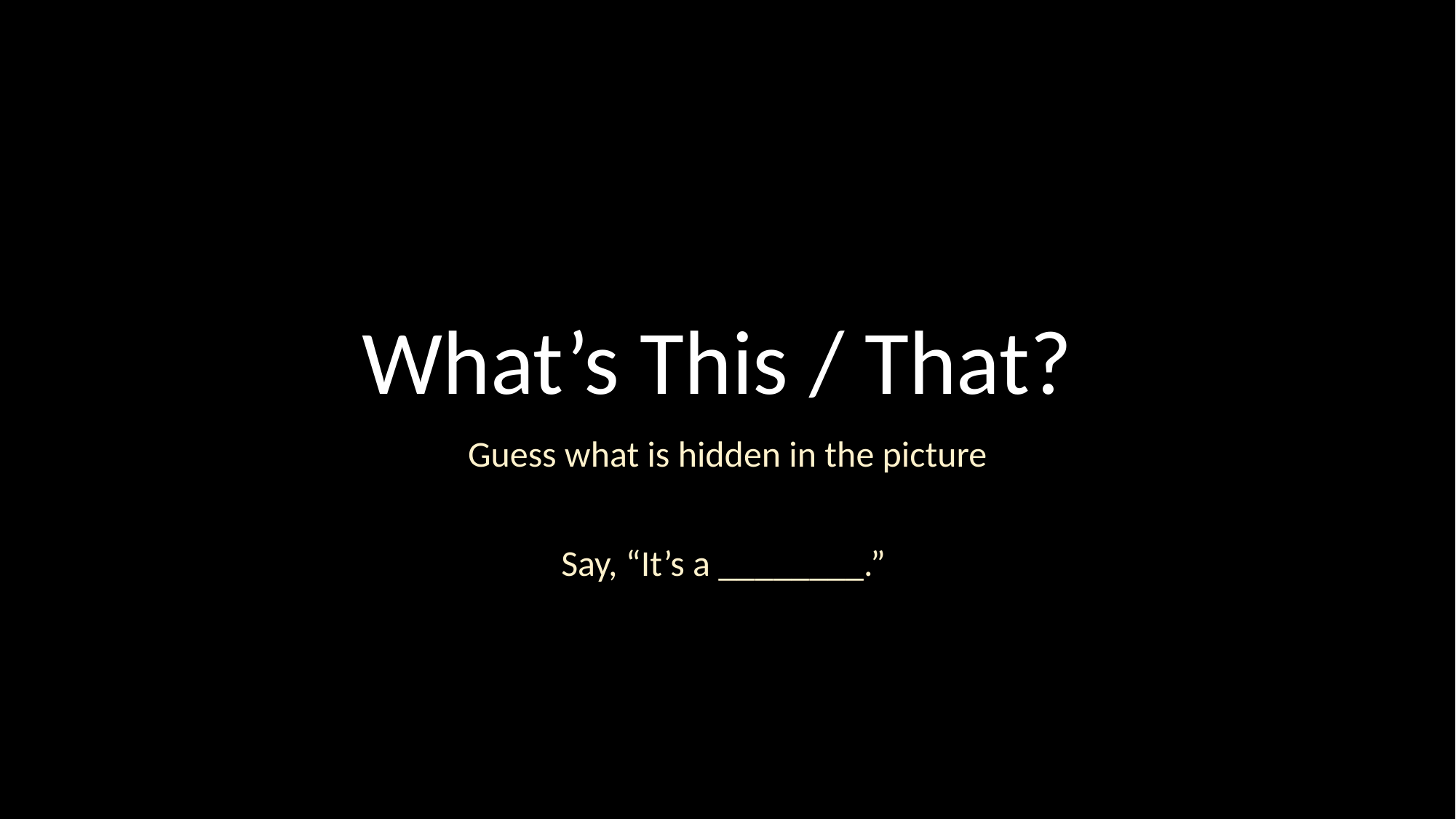

# What’s This / That?
Guess what is hidden in the picture

Say, “It’s a ________.”